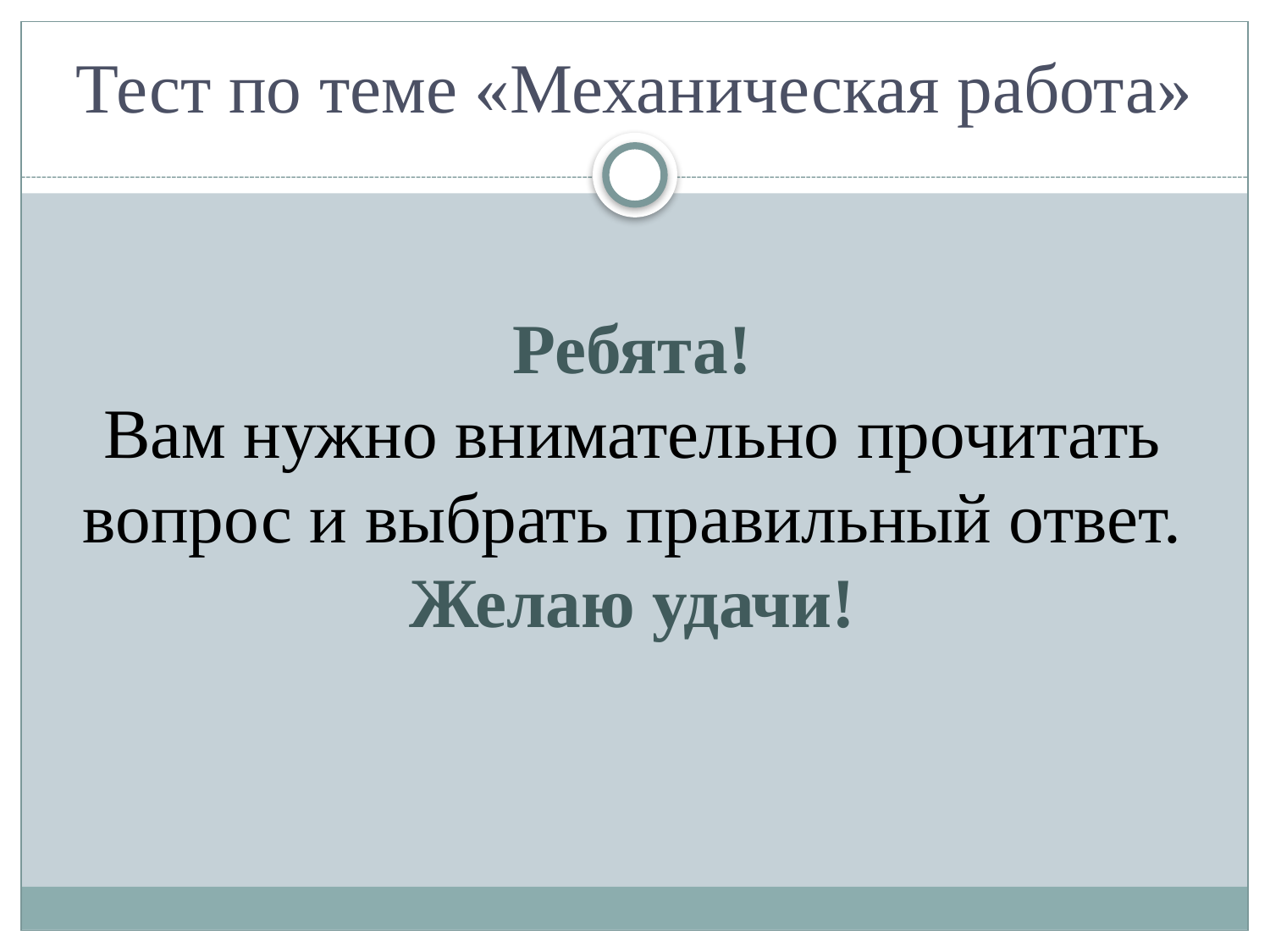

# Тест по теме «Механическая работа»

Ребята!
Вам нужно внимательно прочитать вопрос и выбрать правильный ответ.
Желаю удачи!